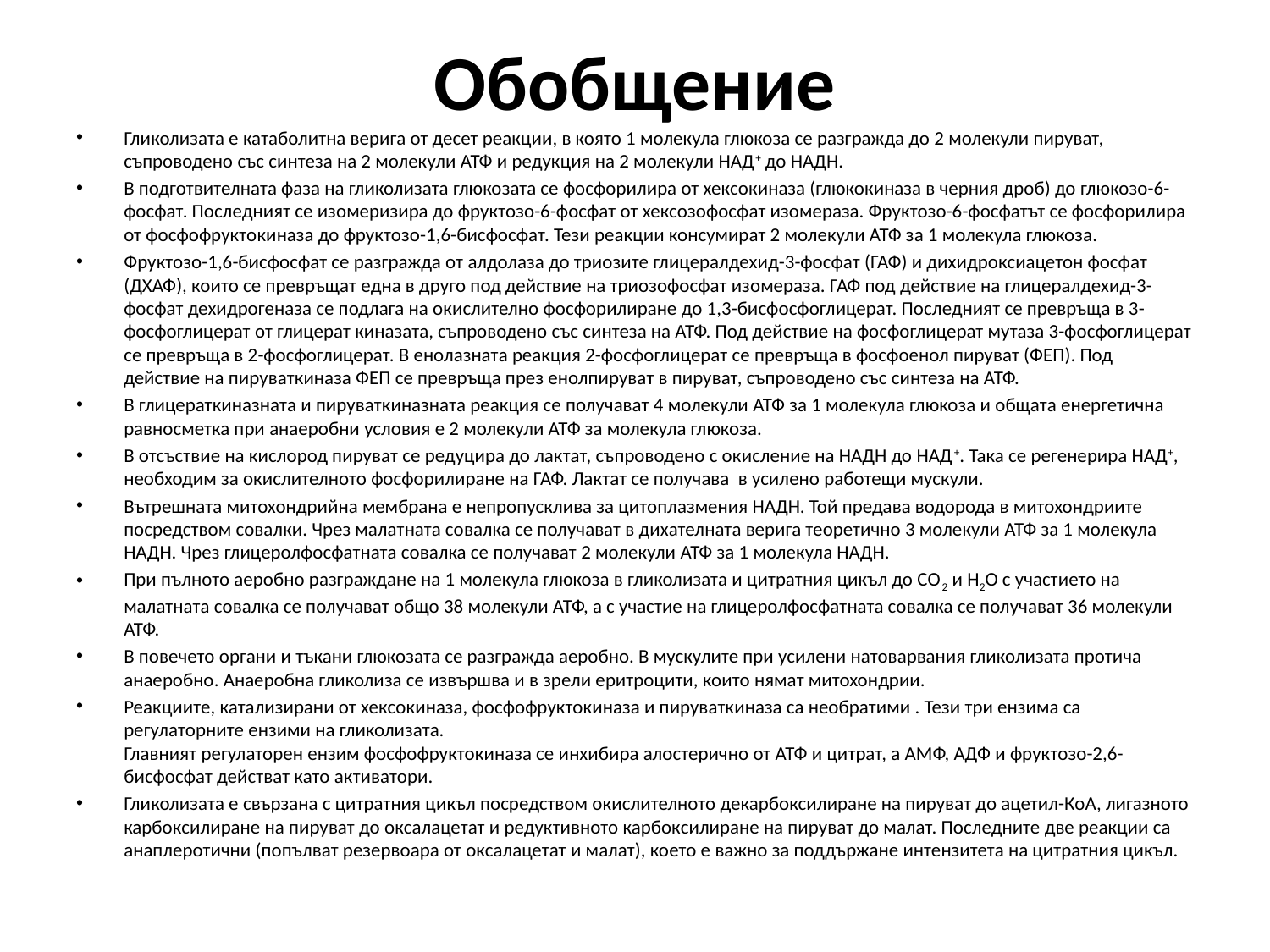

# Обобщение
Гликолизата е катаболитна верига от десет реакции, в която 1 молекула глюкоза се разгражда до 2 молекули пируват, съпроводено със синтеза на 2 молекули АТФ и редукция на 2 молекули НАД+ до НАДН.
В подготвителната фаза на гликолизата глюкозата се фосфорилира от хексокиназа (глюкокиназа в черния дроб) до глюкозо-6-фосфат. Последният се изомеризира до фруктозо-6-фосфат от хексозофосфат изомераза. Фруктозо-6-фосфатът се фосфорилира от фосфофруктокиназа до фруктозо-1,6-бисфосфат. Тези реакции консумират 2 молекули АТФ за 1 молекула глюкоза.
Фруктозо-1,6-бисфосфат се разгражда от алдолаза до триозите глицералдехид-3-фосфат (ГАФ) и дихидроксиацетон фосфат (ДХАФ), които се превръщат една в друго под действие на триозофосфат изомераза. ГАФ под действие на глицералдехид-3-фосфат дехидрогеназа се подлага на окислително фосфорилиране до 1,3-бисфосфоглицерат. Последният се превръща в 3-фосфоглицерат от глицерат киназата, съпроводено със синтеза на АТФ. Под действие на фосфоглицерат мутаза 3-фосфоглицерат се превръща в 2-фосфоглицерат. В енолазната реакция 2-фосфоглицерат се превръща в фосфоенол пируват (ФЕП). Под действие на пируваткиназа ФЕП се превръща през енолпируват в пируват, съпроводено със синтеза на АТФ.
В глицераткиназната и пируваткиназната реакция се получават 4 молекули АТФ за 1 молекула глюкоза и общата енергетична равносметка при анаеробни условия е 2 молекули АТФ за молекула глюкоза.
В отсъствие на кислород пируват се редуцира до лактат, съпроводено с окисление на НАДН до НАД+. Така се регенерира НАД+, необходим за окислителното фосфорилиране на ГАФ. Лактат се получава  в усилено работещи мускули.
Вътрешната митохондрийна мембрана е непропусклива за цитоплазмения НАДН. Той предава водорода в митохондриите посредством совалки. Чрез малатната совалка се получават в дихателната верига теоретично 3 молекули АТФ за 1 молекула НАДН. Чрез глицеролфосфатната совалка се получават 2 молекули АТФ за 1 молекула НАДН.
При пълното аеробно разграждане на 1 молекула глюкоза в гликолизата и цитратния цикъл до СО2 и Н2О с участието на малатната совалка се получават общо 38 молекули АТФ, а с участие на глицеролфосфатната совалка се получават 36 молекули АТФ.
В повечето органи и тъкани глюкозата се разгражда аеробно. В мускулите при усилени натоварвания гликолизата протича анаеробно. Анаеробна гликолиза се извършва и в зрели еритроцити, които нямат митохондрии.
Реакциите, катализирани от хексокиназа, фосфофруктокиназа и пируваткиназа са необратими . Тези три ензима са регулаторните ензими на гликолизата.
Главният регулаторен ензим фосфофруктокиназа се инхибира алостерично от АТФ и цитрат, а АМФ, АДФ и фруктозо-2,6-бисфосфат действат като активатори.
Гликолизата е свързана с цитратния цикъл посредством окислителното декарбоксилиране на пируват до ацетил-КоА, лигазното карбоксилиране на пируват до оксалацетат и редуктивното карбоксилиране на пируват до малат. Последните две реакции са анаплеротични (попълват резервоара от оксалацетат и малат), което е важно за поддържане интензитета на цитратния цикъл.